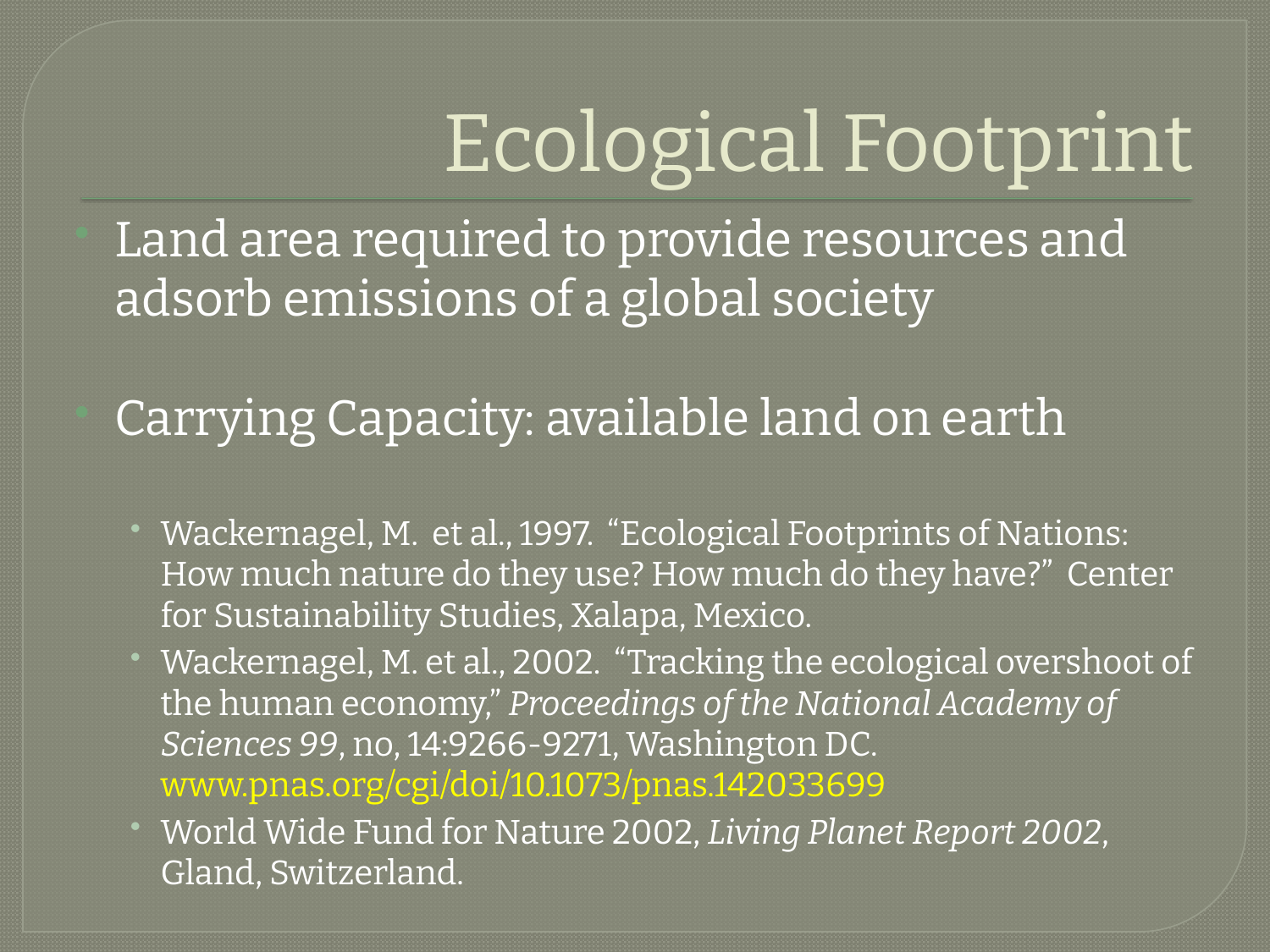

# Ecological Footprint
Land area required to provide resources and adsorb emissions of a global society

Carrying Capacity: available land on earth

Wackernagel, M.  et al., 1997.  “Ecological Footprints of Nations: How much nature do they use? How much do they have?”  Center for Sustainability Studies, Xalapa, Mexico.
Wackernagel, M. et al., 2002.  “Tracking the ecological overshoot of the human economy,” Proceedings of the National Academy of Sciences 99, no, 14:9266-9271, Washington DC. www.pnas.org/cgi/doi/10.1073/pnas.142033699
World Wide Fund for Nature 2002, Living Planet Report 2002, Gland, Switzerland.